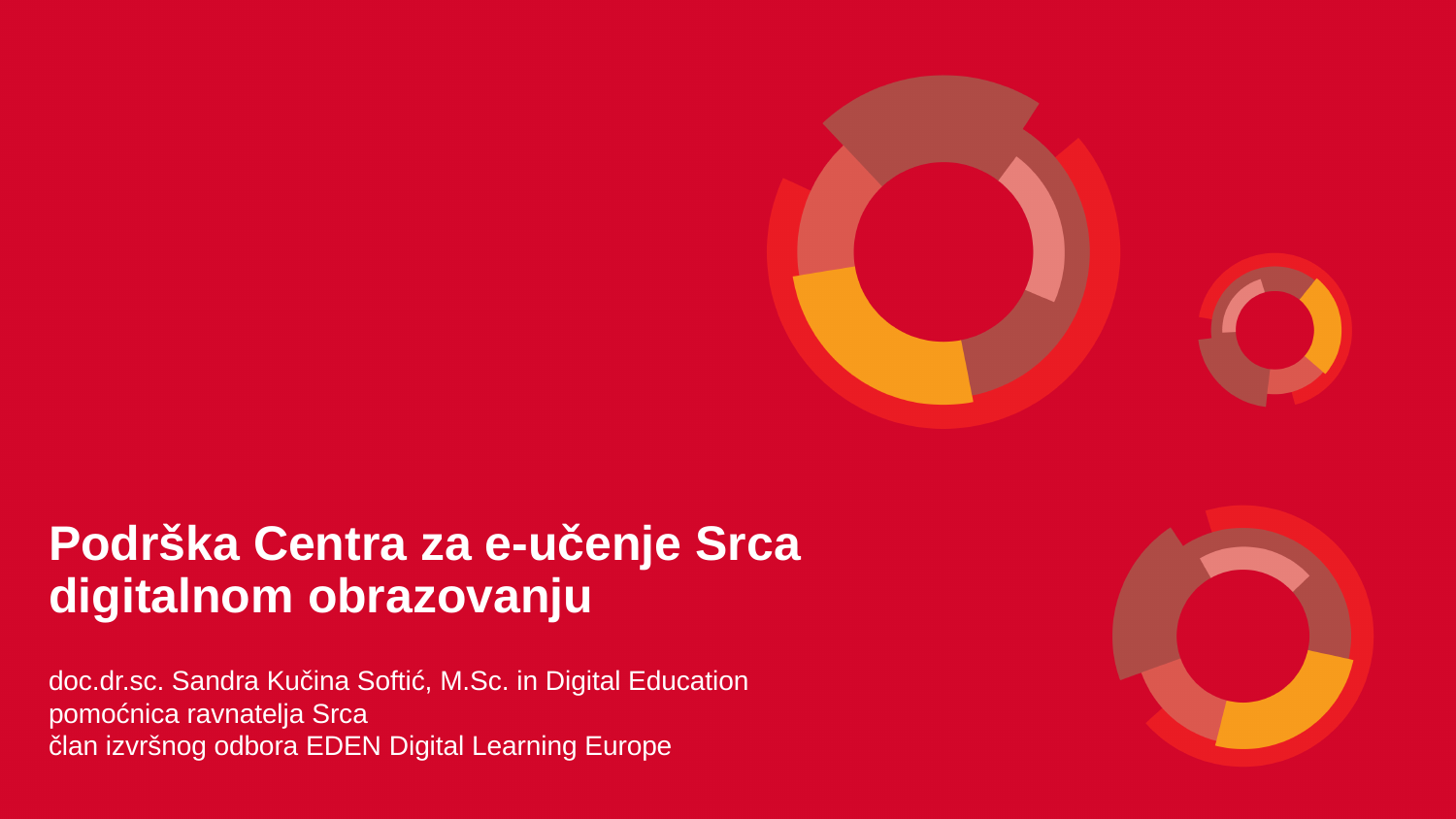

Podrška Centra za e-učenje Srca digitalnom obrazovanju
doc.dr.sc. Sandra Kučina Softić, M.Sc. in Digital Education
pomoćnica ravnatelja Srca
član izvršnog odbora EDEN Digital Learning Europe